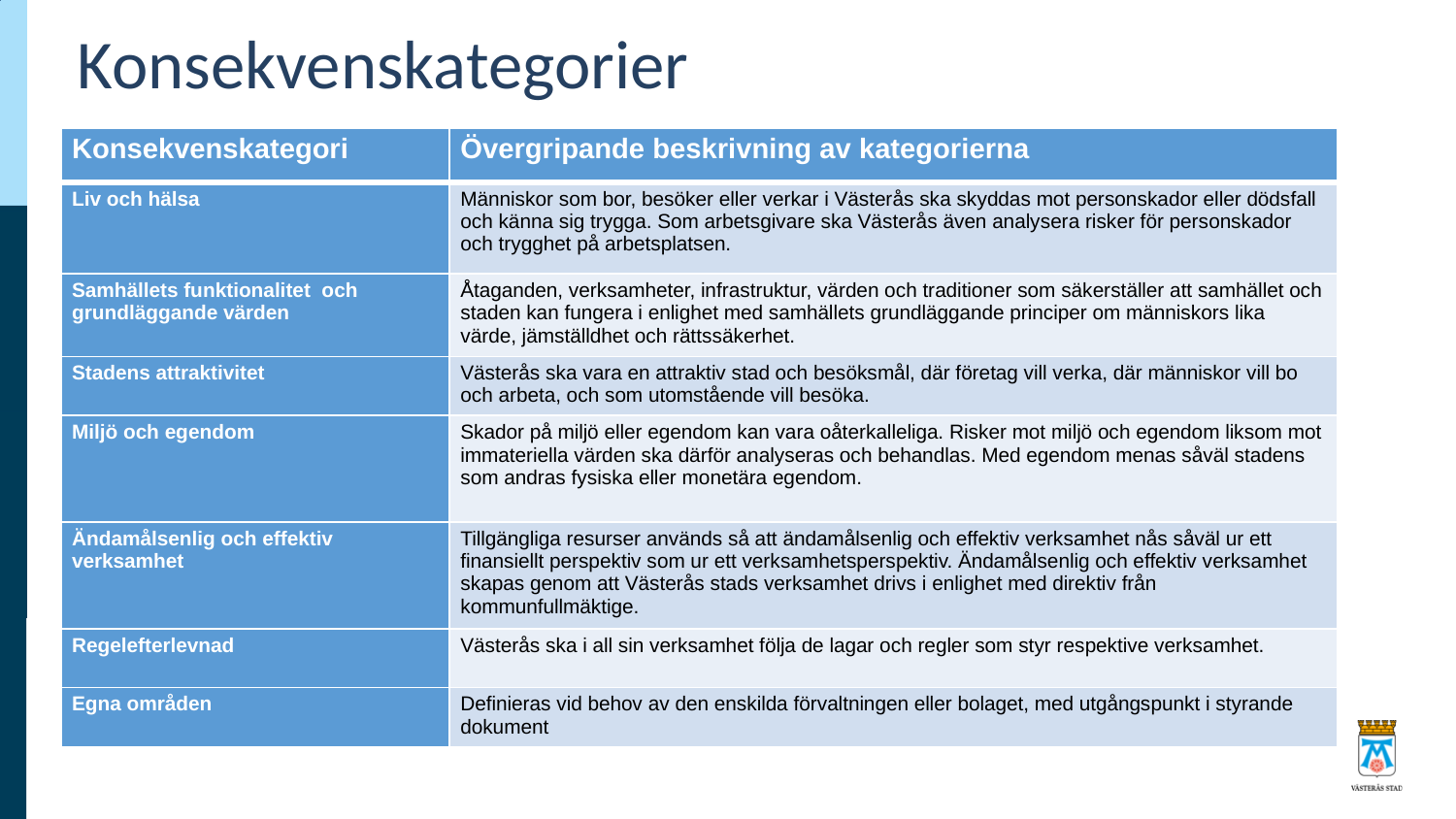

# Konsekvenskategorier
| Konsekvenskategori | Övergripande beskrivning av kategorierna |
| --- | --- |
| Liv och hälsa | Människor som bor, besöker eller verkar i Västerås ska skyddas mot personskador eller dödsfall och känna sig trygga. Som arbetsgivare ska Västerås även analysera risker för personskador och trygghet på arbetsplatsen. |
| Samhällets funktionalitet och grundläggande värden | Åtaganden, verksamheter, infrastruktur, värden och traditioner som säkerställer att samhället och staden kan fungera i enlighet med samhällets grundläggande principer om människors lika värde, jämställdhet och rättssäkerhet. |
| Stadens attraktivitet | Västerås ska vara en attraktiv stad och besöksmål, där företag vill verka, där människor vill bo och arbeta, och som utomstående vill besöka. |
| Miljö och egendom | Skador på miljö eller egendom kan vara oåterkalleliga. Risker mot miljö och egendom liksom mot immateriella värden ska därför analyseras och behandlas. Med egendom menas såväl stadens som andras fysiska eller monetära egendom. |
| Ändamålsenlig och effektiv verksamhet | Tillgängliga resurser används så att ändamålsenlig och effektiv verksamhet nås såväl ur ett finansiellt perspektiv som ur ett verksamhetsperspektiv. Ändamålsenlig och effektiv verksamhet skapas genom att Västerås stads verksamhet drivs i enlighet med direktiv från kommunfullmäktige. |
| Regelefterlevnad | Västerås ska i all sin verksamhet följa de lagar och regler som styr respektive verksamhet. |
| Egna områden | Definieras vid behov av den enskilda förvaltningen eller bolaget, med utgångspunkt i styrande dokument |